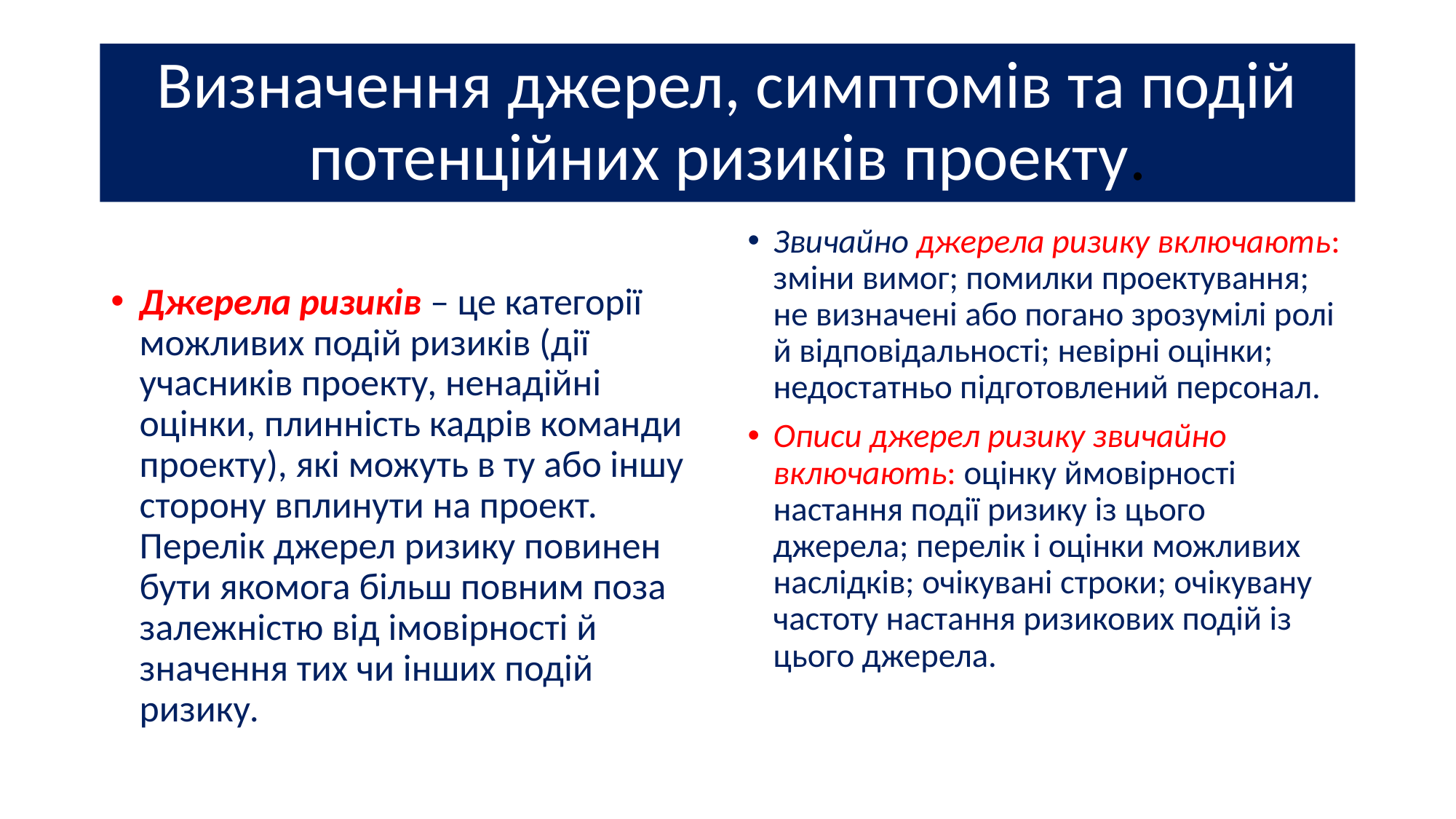

# Визначення джерел, симптомів та подій потенційних ризиків проекту.

Джерела ризиків – це категорії можливих подій ризиків (дії учасників проекту, ненадійні оцінки, плинність кадрів команди проекту), які можуть в ту або іншу сторону вплинути на проект. Перелік джерел ризику повинен бути якомога більш повним поза залежністю від імовірності й значення тих чи інших подій ризику.
Звичайно джерела ризику включають: зміни вимог; помилки проектування; не визначені або погано зрозумілі ролі й відповідальності; невірні оцінки; недостатньо підготовлений персонал.
Описи джерел ризику звичайно включають: оцінку ймовірності настання події ризику із цього джерела; перелік і оцінки можливих наслідків; очікувані строки; очікувану частоту настання ризикових подій із цього джерела.